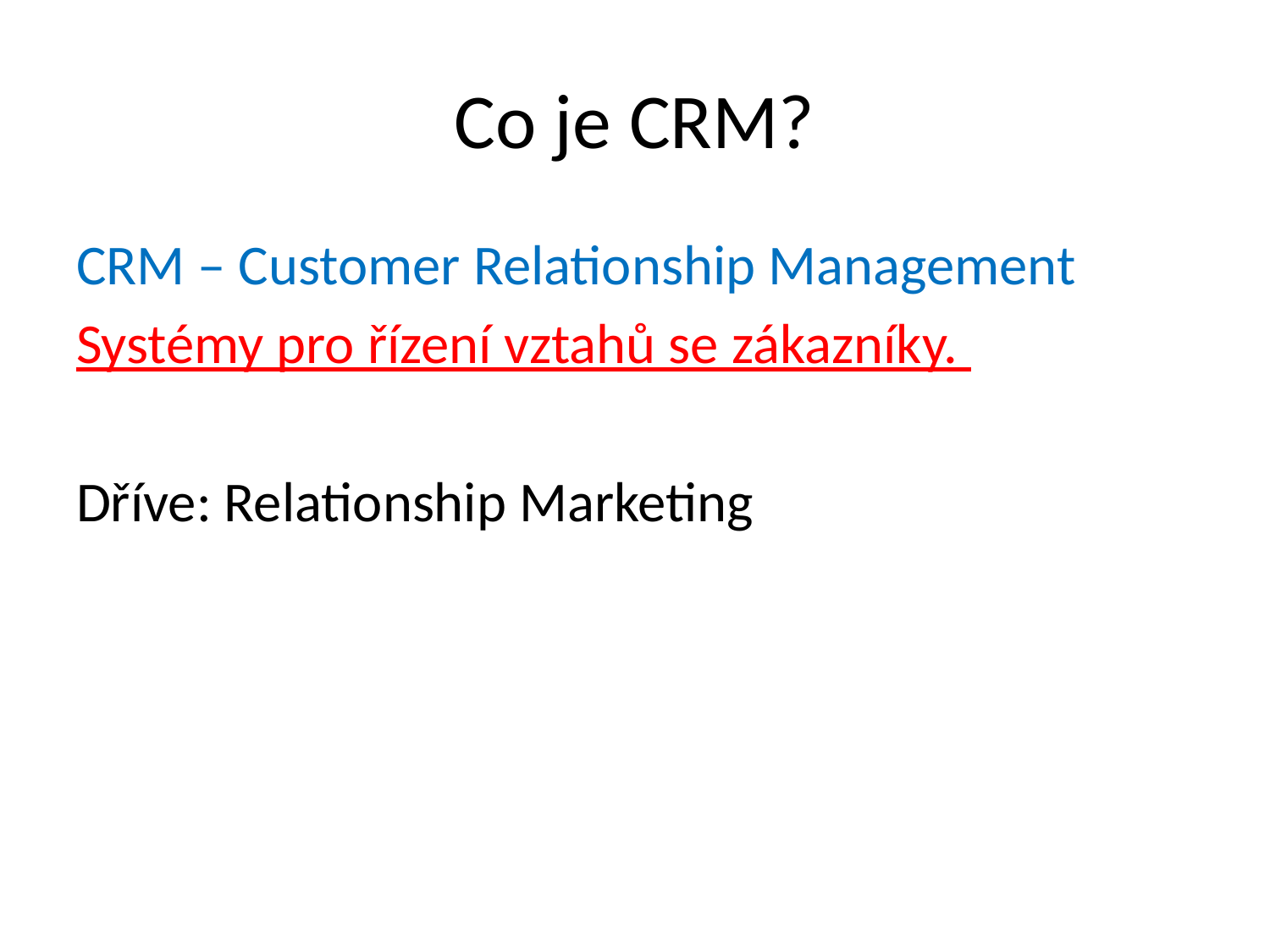

# Co je CRM?
CRM – Customer Relationship Management
Systémy pro řízení vztahů se zákazníky.

Dříve: Relationship Marketing